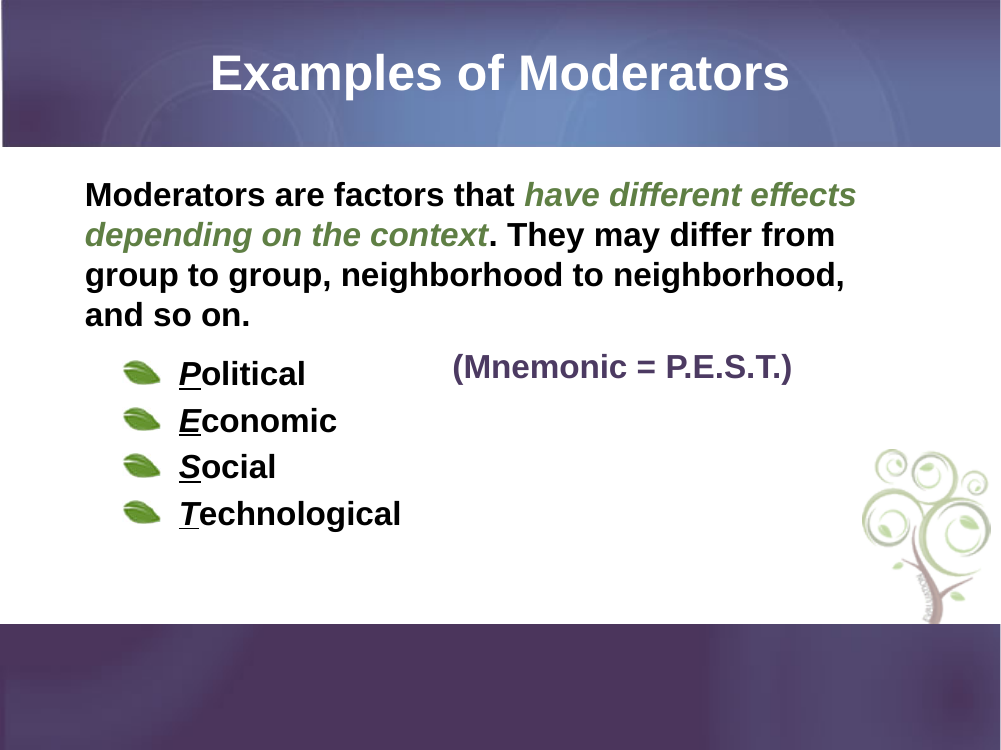

# Examples of Moderators
Moderators are factors that have different effects depending on the context. They may differ from group to group, neighborhood to neighborhood, and so on.
Political
Economic
Social
Technological

(Mnemonic = P.E.S.T.)